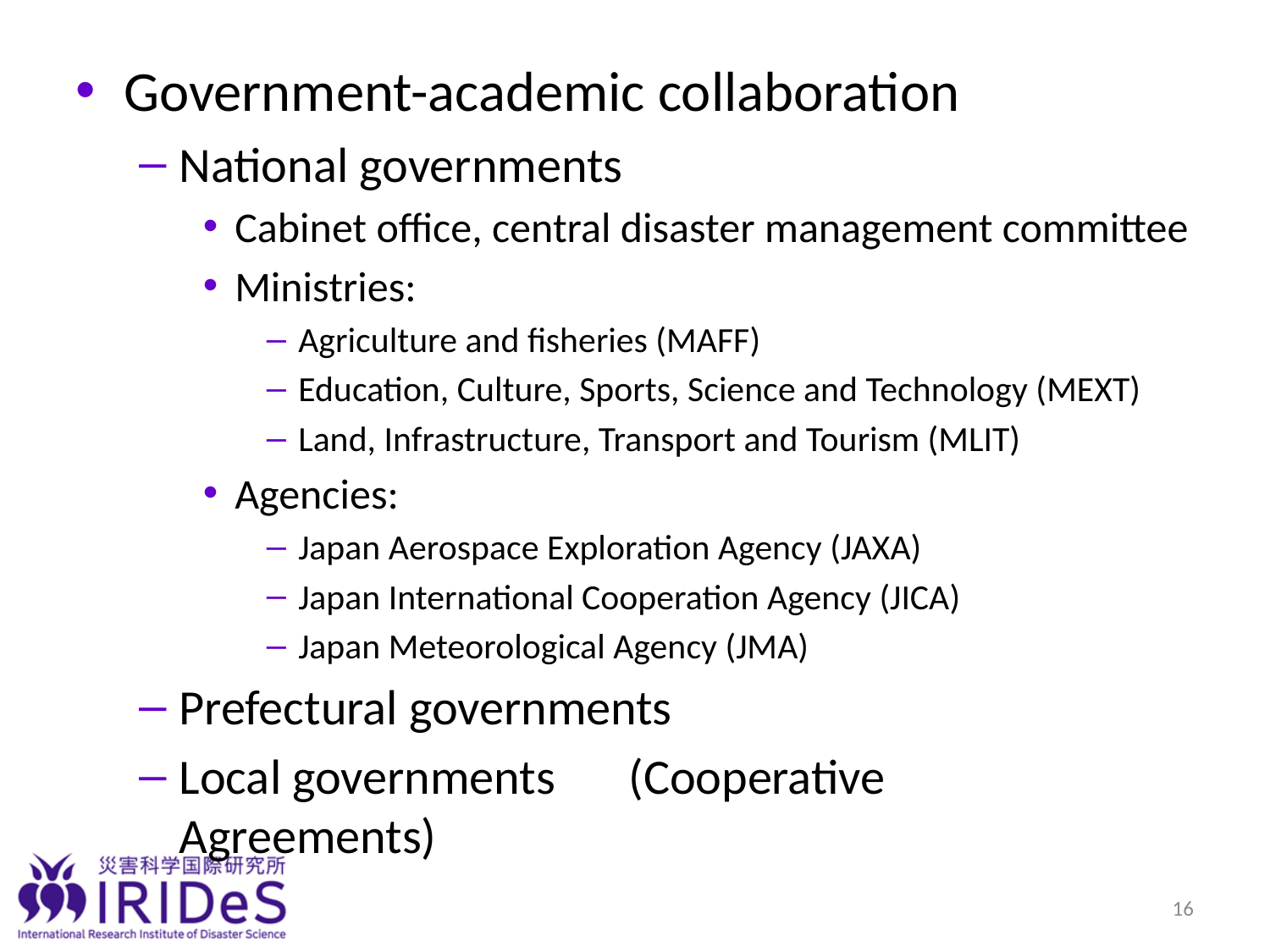

Government-academic collaboration
National governments
Cabinet office, central disaster management committee
Ministries:
Agriculture and fisheries (MAFF)
Education, Culture, Sports, Science and Technology (MEXT)
Land, Infrastructure, Transport and Tourism (MLIT)
Agencies:
Japan Aerospace Exploration Agency (JAXA)
Japan International Cooperation Agency (JICA)
Japan Meteorological Agency (JMA)
Prefectural governments
Local governments　(Cooperative　Agreements)
16